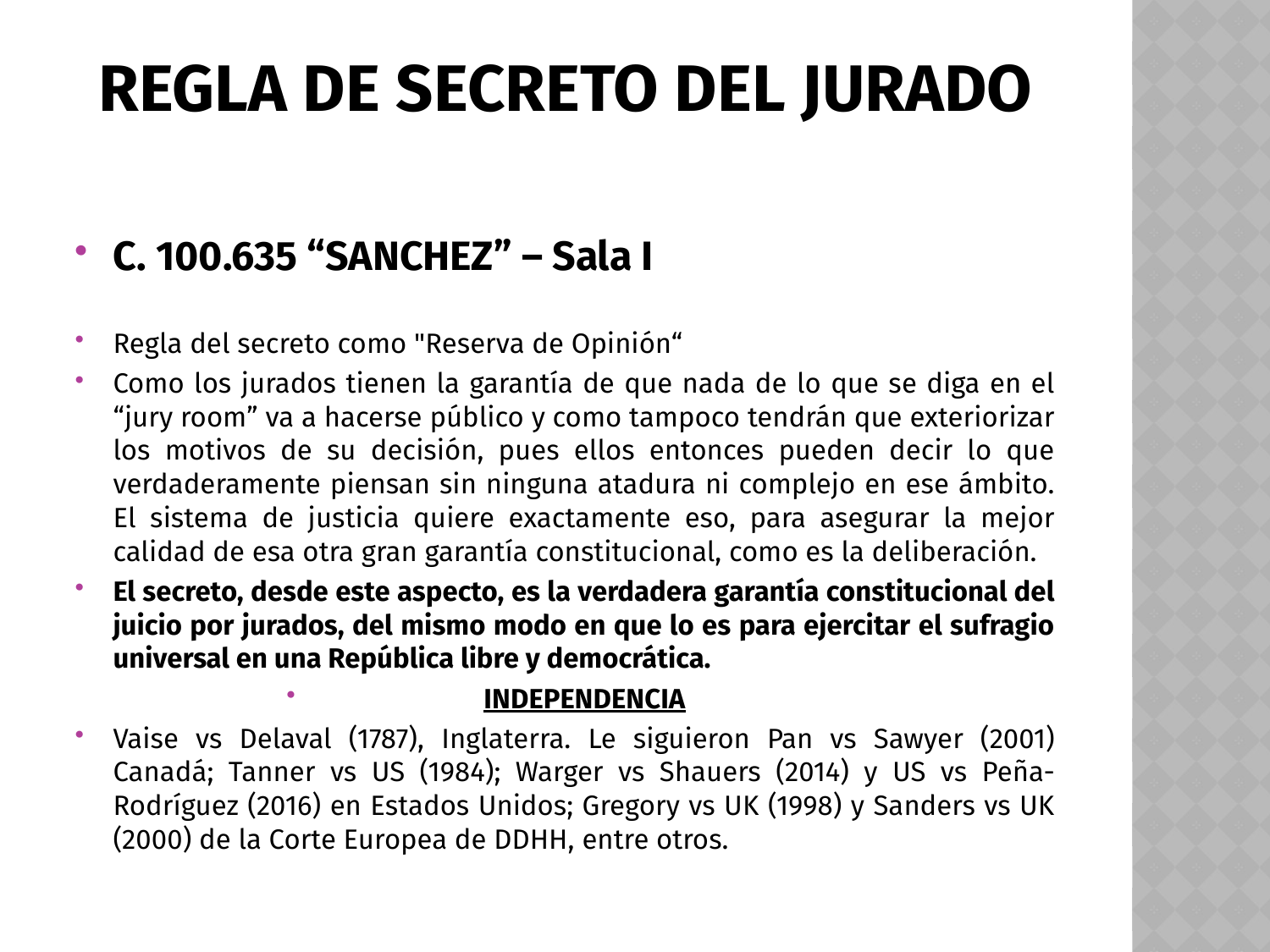

# REGLA DE SECRETO DEL JURADO
C. 100.635 “SANCHEZ” – Sala I

Regla del secreto como "Reserva de Opinión“
Como los jurados tienen la garantía de que nada de lo que se diga en el “jury room” va a hacerse público y como tampoco tendrán que exteriorizar los motivos de su decisión, pues ellos entonces pueden decir lo que verdaderamente piensan sin ninguna atadura ni complejo en ese ámbito. El sistema de justicia quiere exactamente eso, para asegurar la mejor calidad de esa otra gran garantía constitucional, como es la deliberación.
El secreto, desde este aspecto, es la verdadera garantía constitucional del juicio por jurados, del mismo modo en que lo es para ejercitar el sufragio universal en una República libre y democrática.
INDEPENDENCIA
Vaise vs Delaval (1787), Inglaterra. Le siguieron Pan vs Sawyer (2001) Canadá; Tanner vs US (1984); Warger vs Shauers (2014) y US vs Peña- Rodríguez (2016) en Estados Unidos; Gregory vs UK (1998) y Sanders vs UK (2000) de la Corte Europea de DDHH, entre otros.